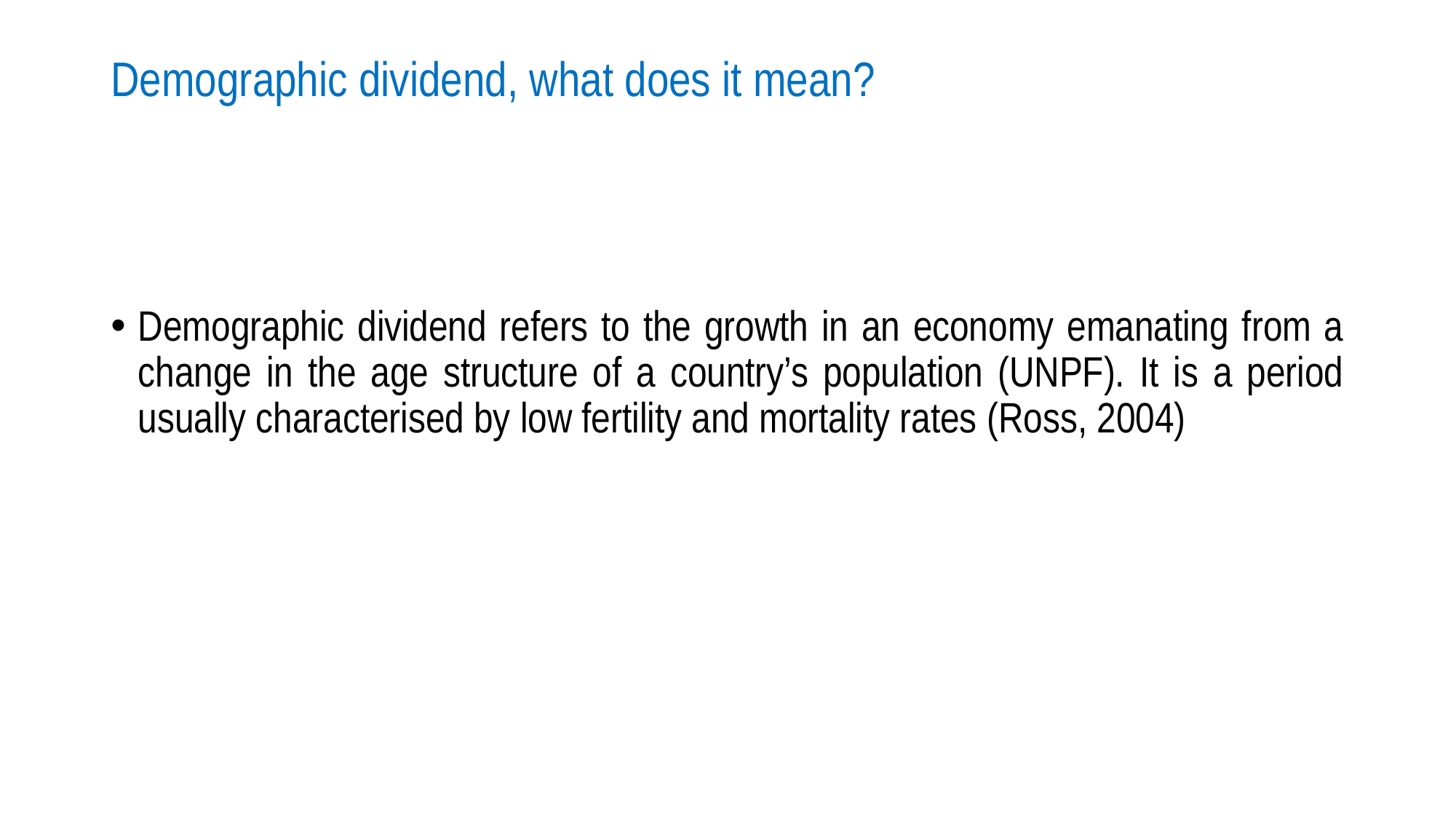

# Demographic dividend, what does it mean?
Demographic dividend refers to the growth in an economy emanating from a change in the age structure of a country’s population (UNPF). It is a period usually characterised by low fertility and mortality rates (Ross, 2004)